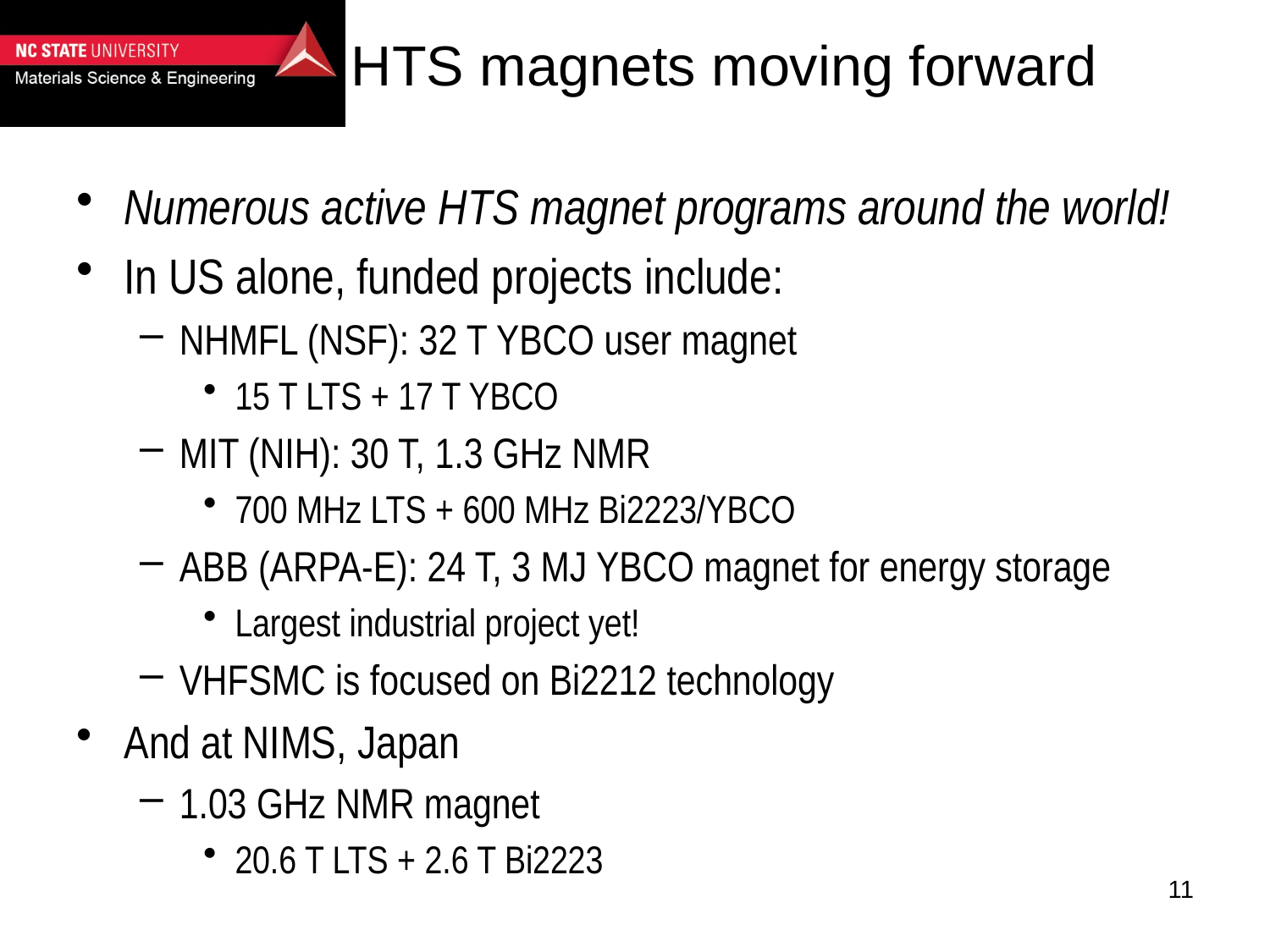

# HTS magnets moving forward
Numerous active HTS magnet programs around the world!
In US alone, funded projects include:
NHMFL (NSF): 32 T YBCO user magnet
15 T LTS + 17 T YBCO
MIT (NIH): 30 T, 1.3 GHz NMR
700 MHz LTS + 600 MHz Bi2223/YBCO
ABB (ARPA-E): 24 T, 3 MJ YBCO magnet for energy storage
Largest industrial project yet!
VHFSMC is focused on Bi2212 technology
And at NIMS, Japan
1.03 GHz NMR magnet
20.6 T LTS + 2.6 T Bi2223

11